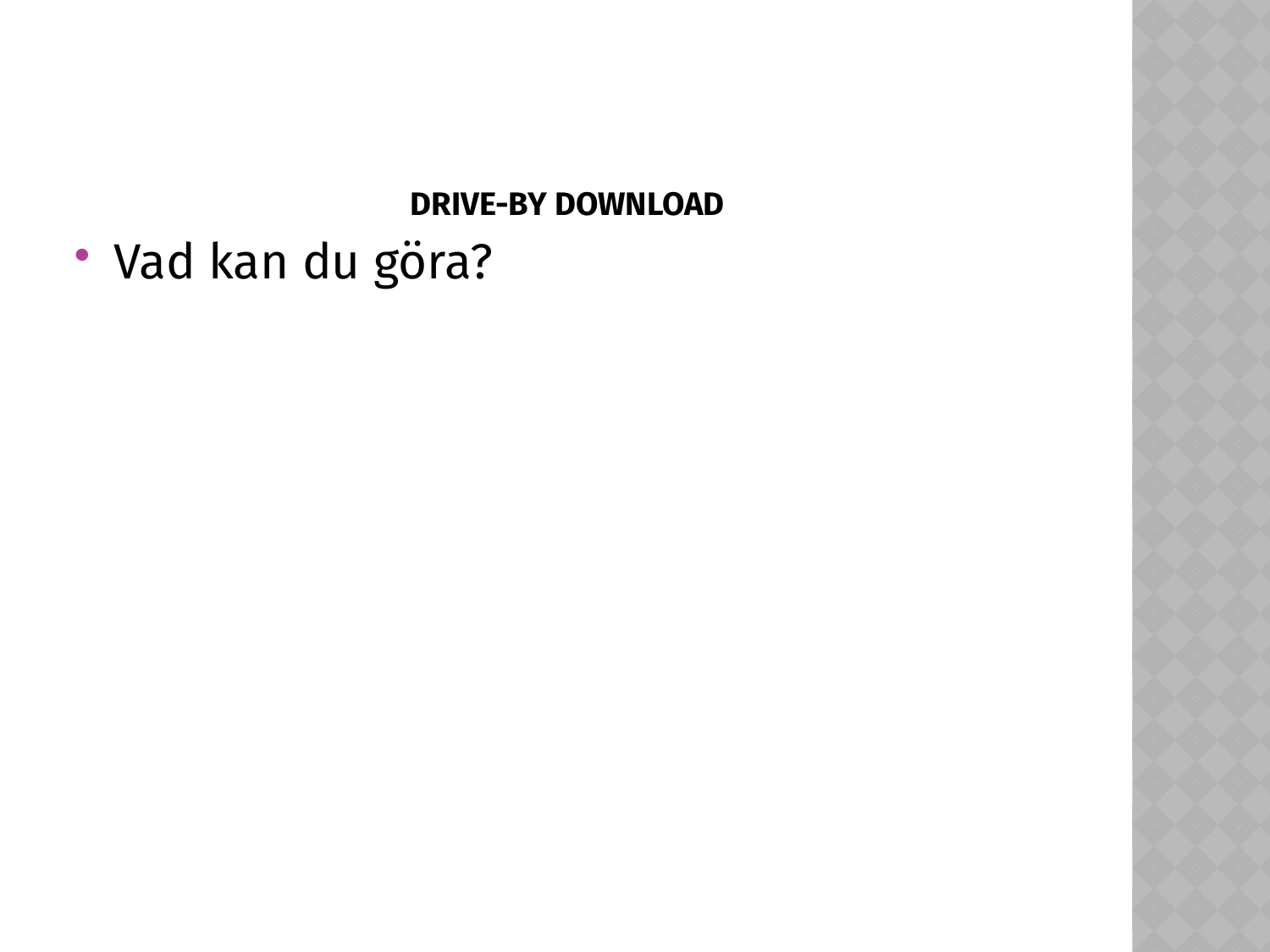

# Drive-by download
Vad kan du göra?